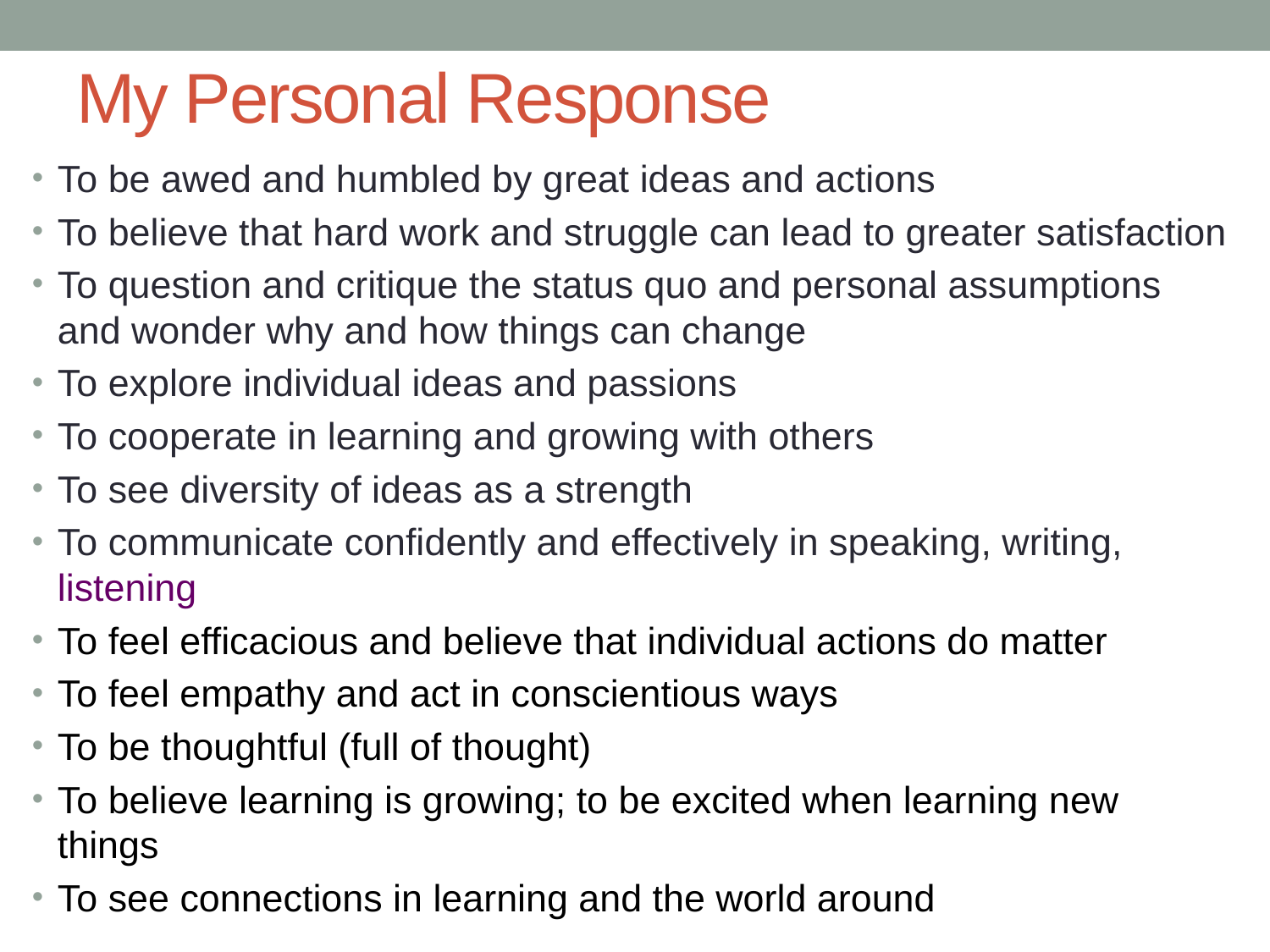

# My Personal Response
To be awed and humbled by great ideas and actions
To believe that hard work and struggle can lead to greater satisfaction
To question and critique the status quo and personal assumptions and wonder why and how things can change
To explore individual ideas and passions
To cooperate in learning and growing with others
To see diversity of ideas as a strength
To communicate confidently and effectively in speaking, writing, listening
To feel efficacious and believe that individual actions do matter
To feel empathy and act in conscientious ways
To be thoughtful (full of thought)
To believe learning is growing; to be excited when learning new things
To see connections in learning and the world around